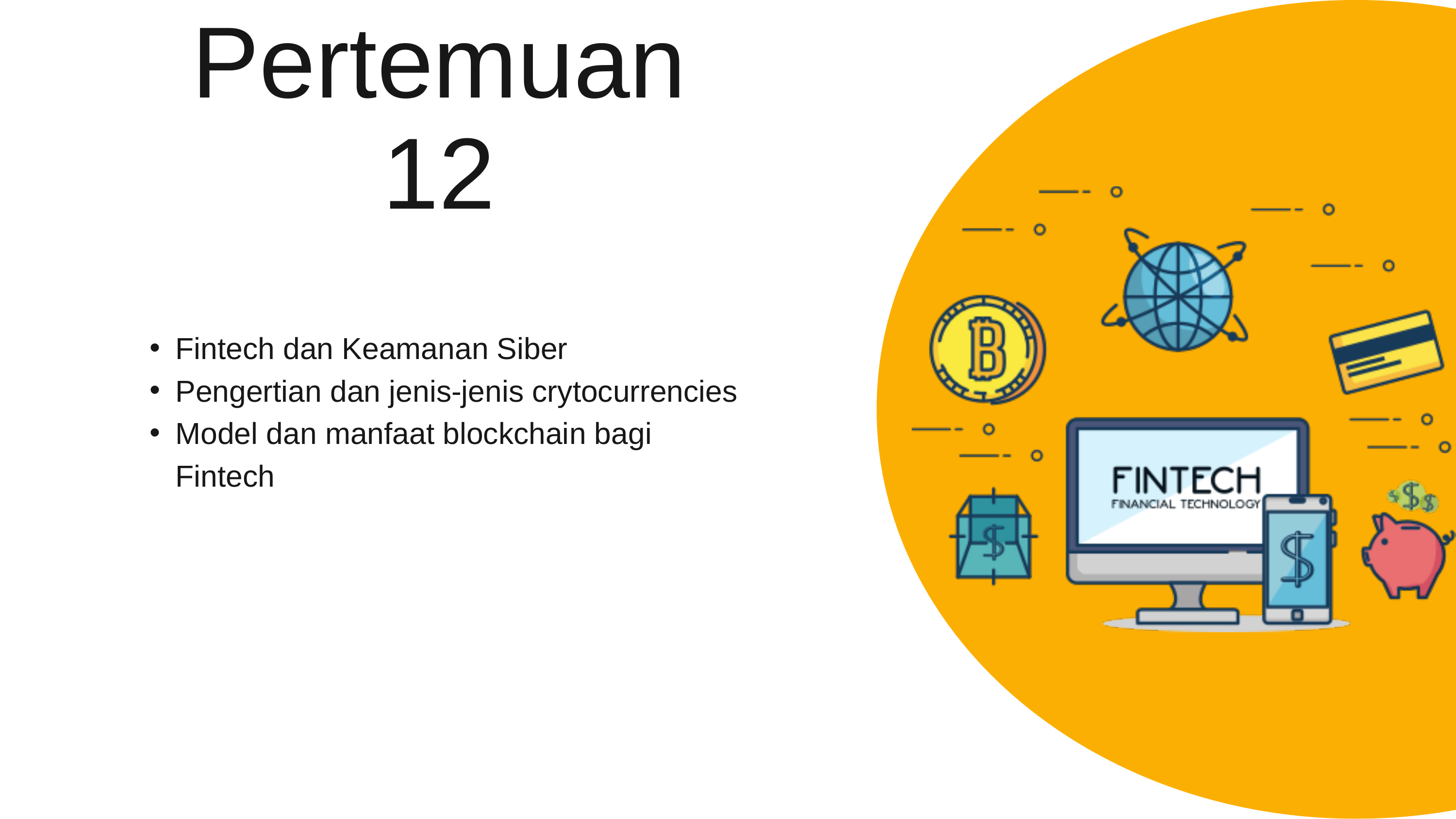

Pertemuan 12

Fintech dan Keamanan Siber
Pengertian dan jenis-jenis crytocurrencies
Model dan manfaat blockchain bagi Fintech